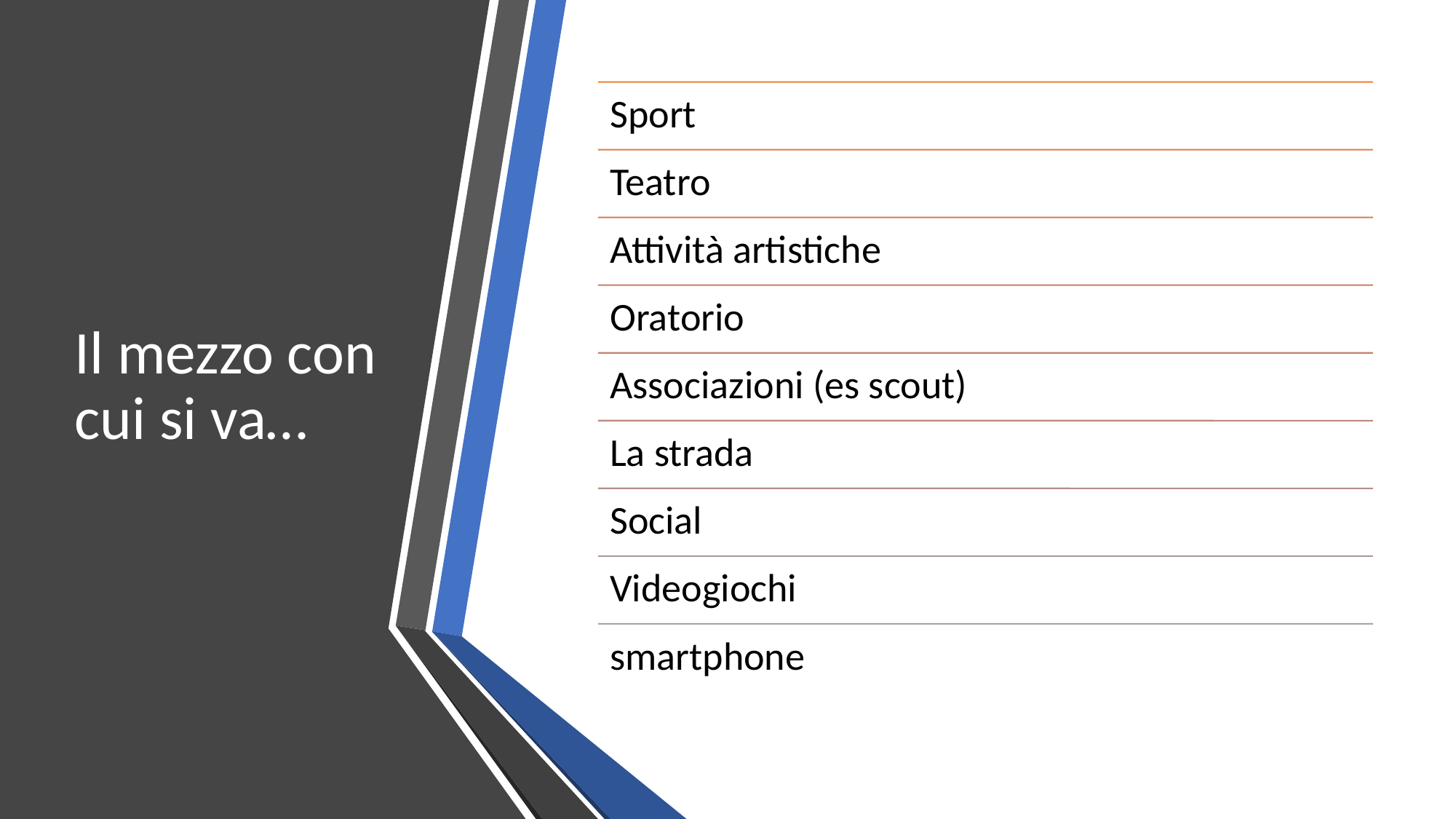

# Il mezzo con cui si va…
Sport
Teatro
Attività artistiche
Oratorio
Associazioni (es scout)
La strada
Social
Videogiochi
smartphone